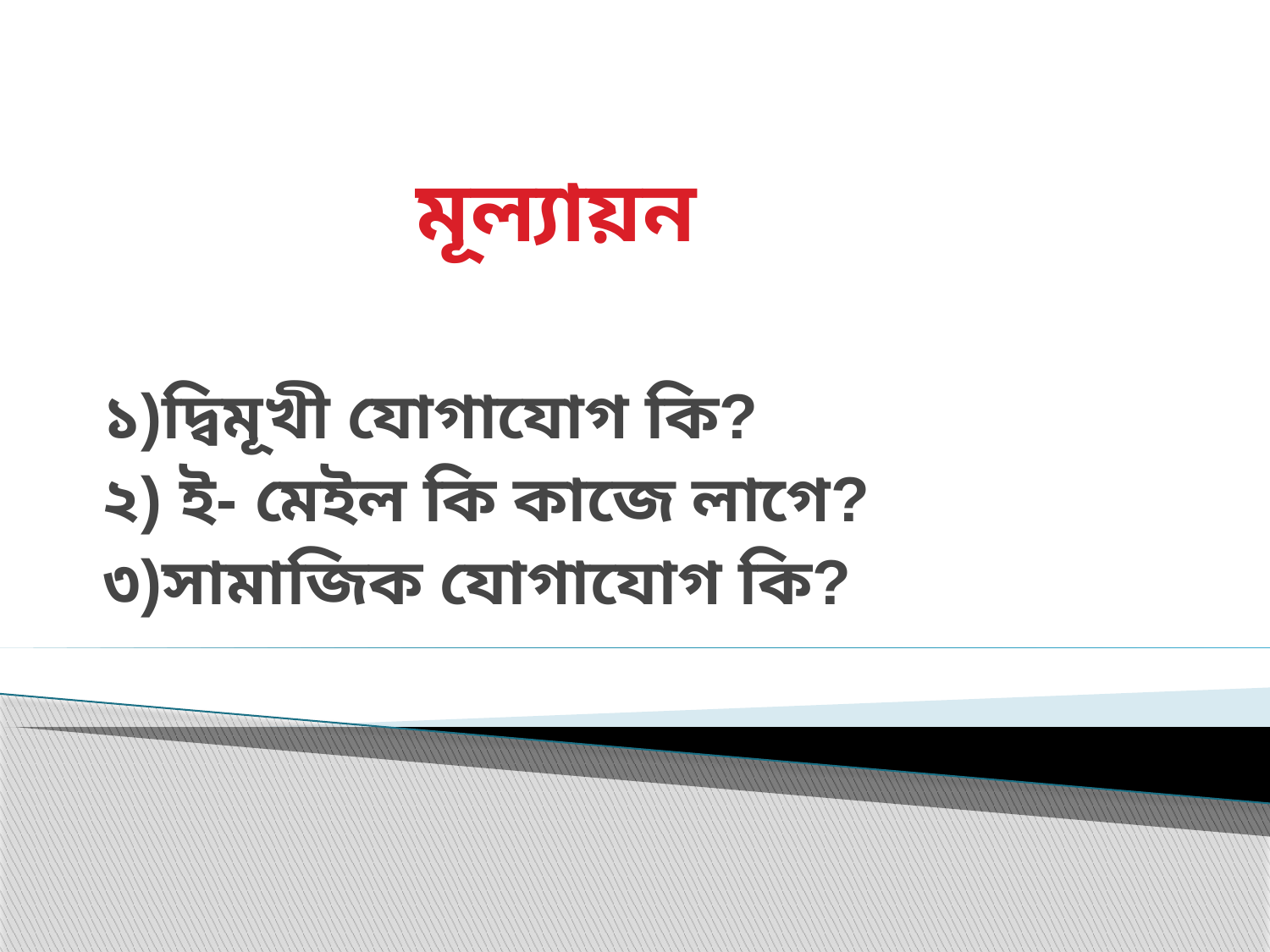

# মূল্যায়ন

১)দ্বিমূখী যোগাযোগ কি?
২) ই- মেইল কি কাজে লাগে?
৩)সামাজিক যোগাযোগ কি?